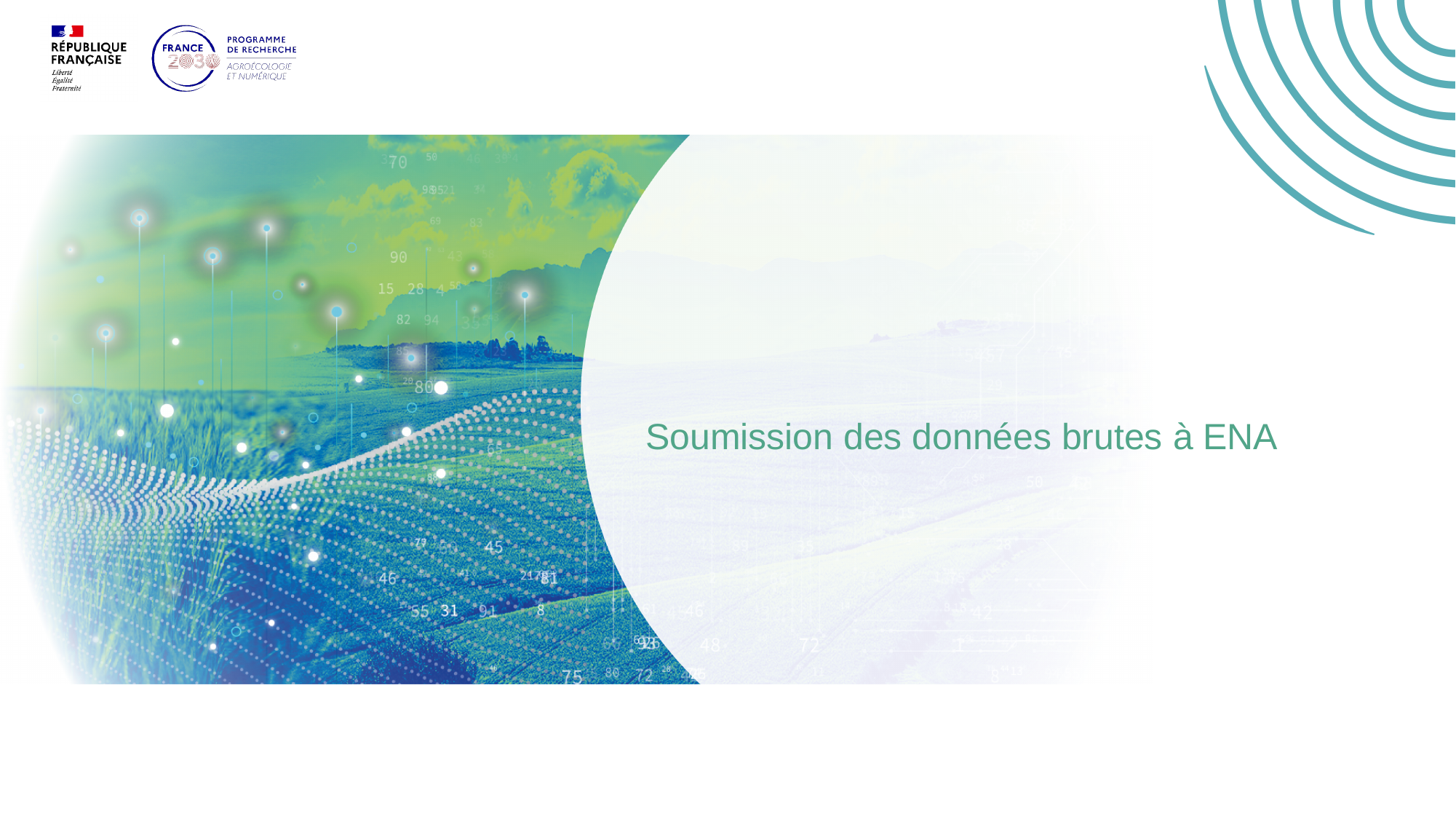

# Soumission des données brutes à ENA
29